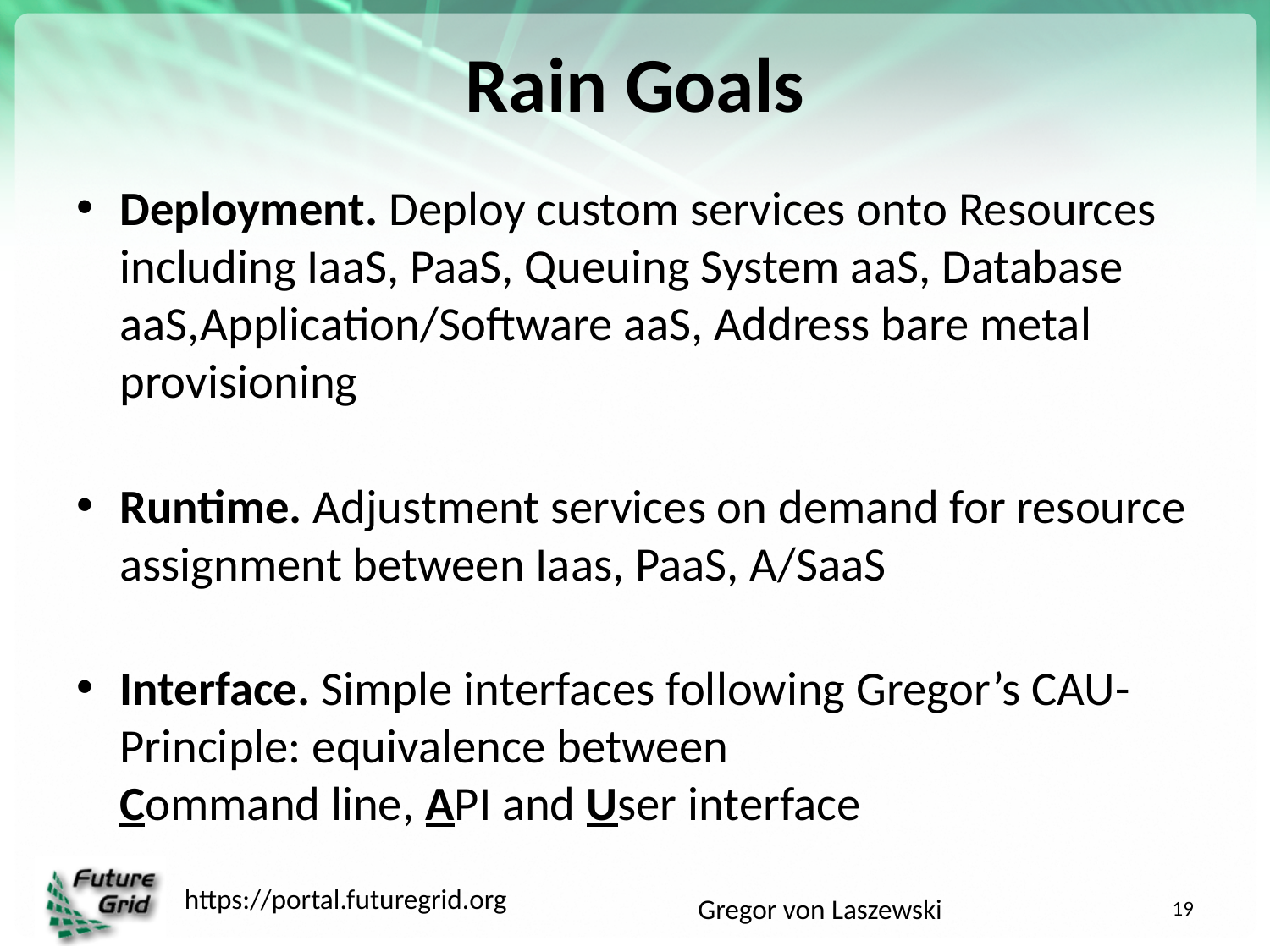

# Rain Goals
Deployment. Deploy custom services onto Resources including IaaS, PaaS, Queuing System aaS, Database aaS,Application/Software aaS, Address bare metal provisioning
Runtime. Adjustment services on demand for resource assignment between Iaas, PaaS, A/SaaS
Interface. Simple interfaces following Gregor’s CAU-Principle: equivalence between
Command line, API and User interface

19